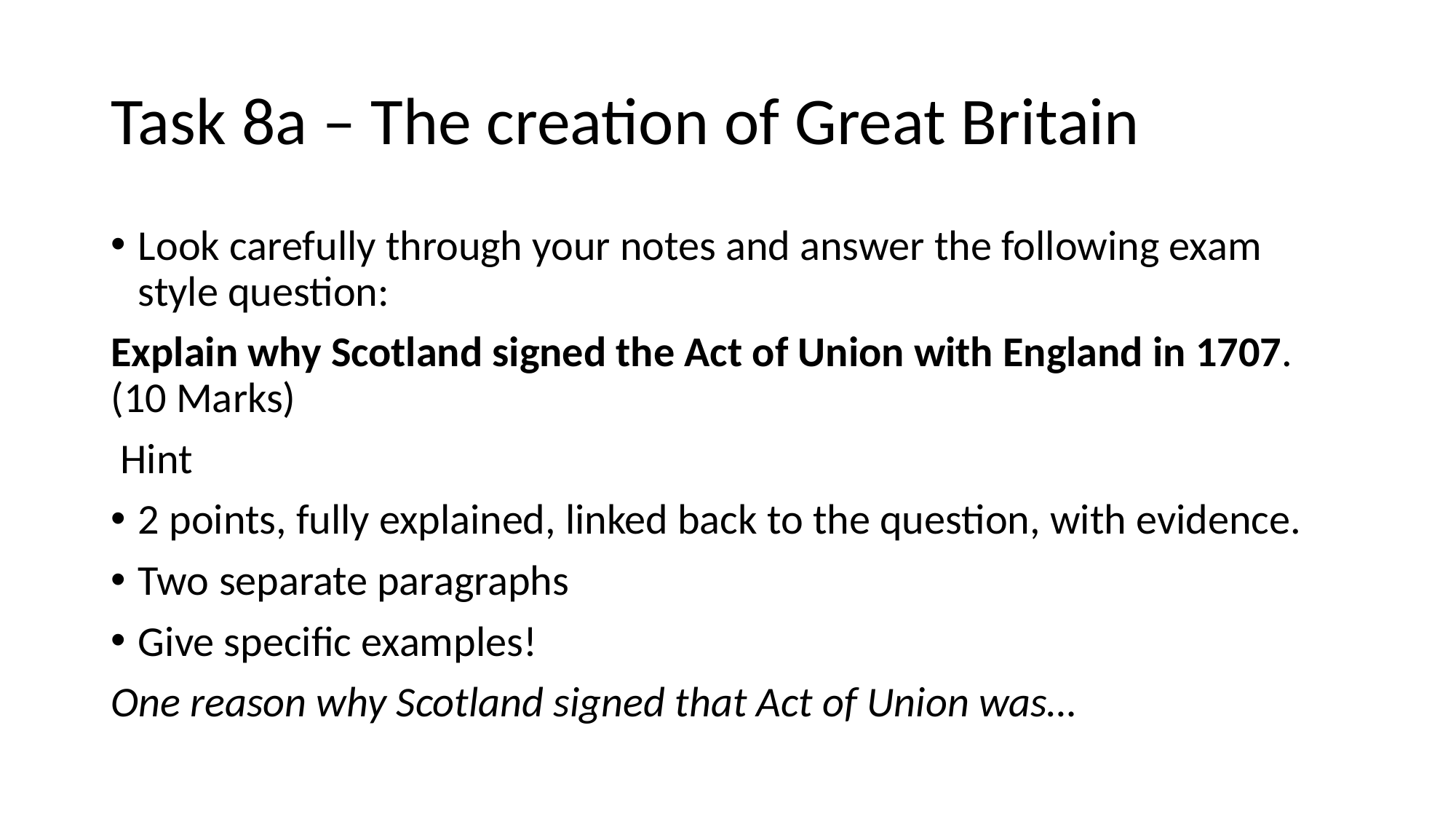

# Task 8a – The creation of Great Britain
Look carefully through your notes and answer the following exam style question:
Explain why Scotland signed the Act of Union with England in 1707. (10 Marks)
 Hint
2 points, fully explained, linked back to the question, with evidence.
Two separate paragraphs
Give specific examples!
One reason why Scotland signed that Act of Union was…